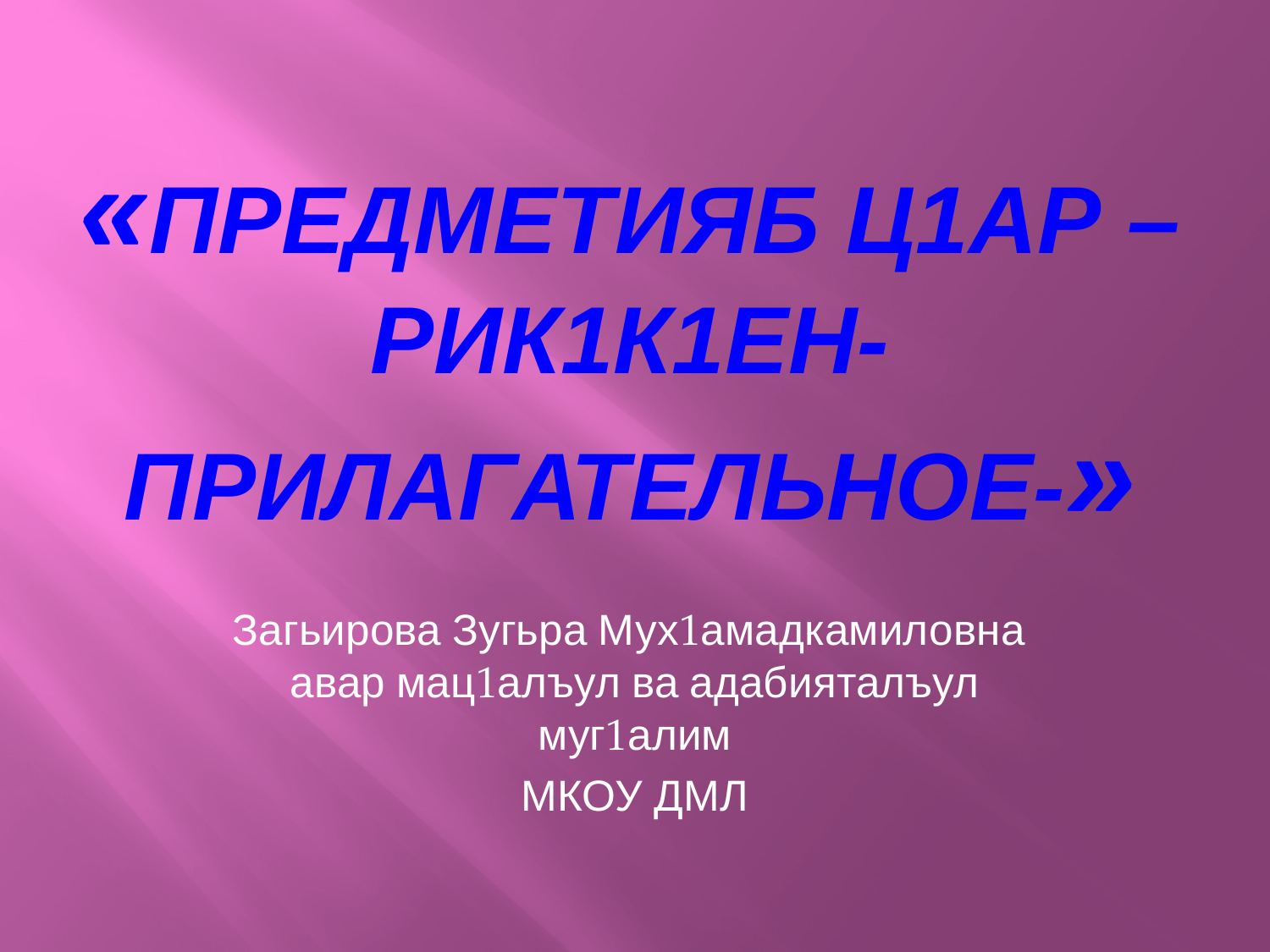

# «Предметияб ц1ар – Рик1к1ен-Прилагательное-»
Загьирова Зугьра Мух1амадкамиловна  авар мац1алъул ва адабияталъул муг1алим
МКОУ ДМЛ